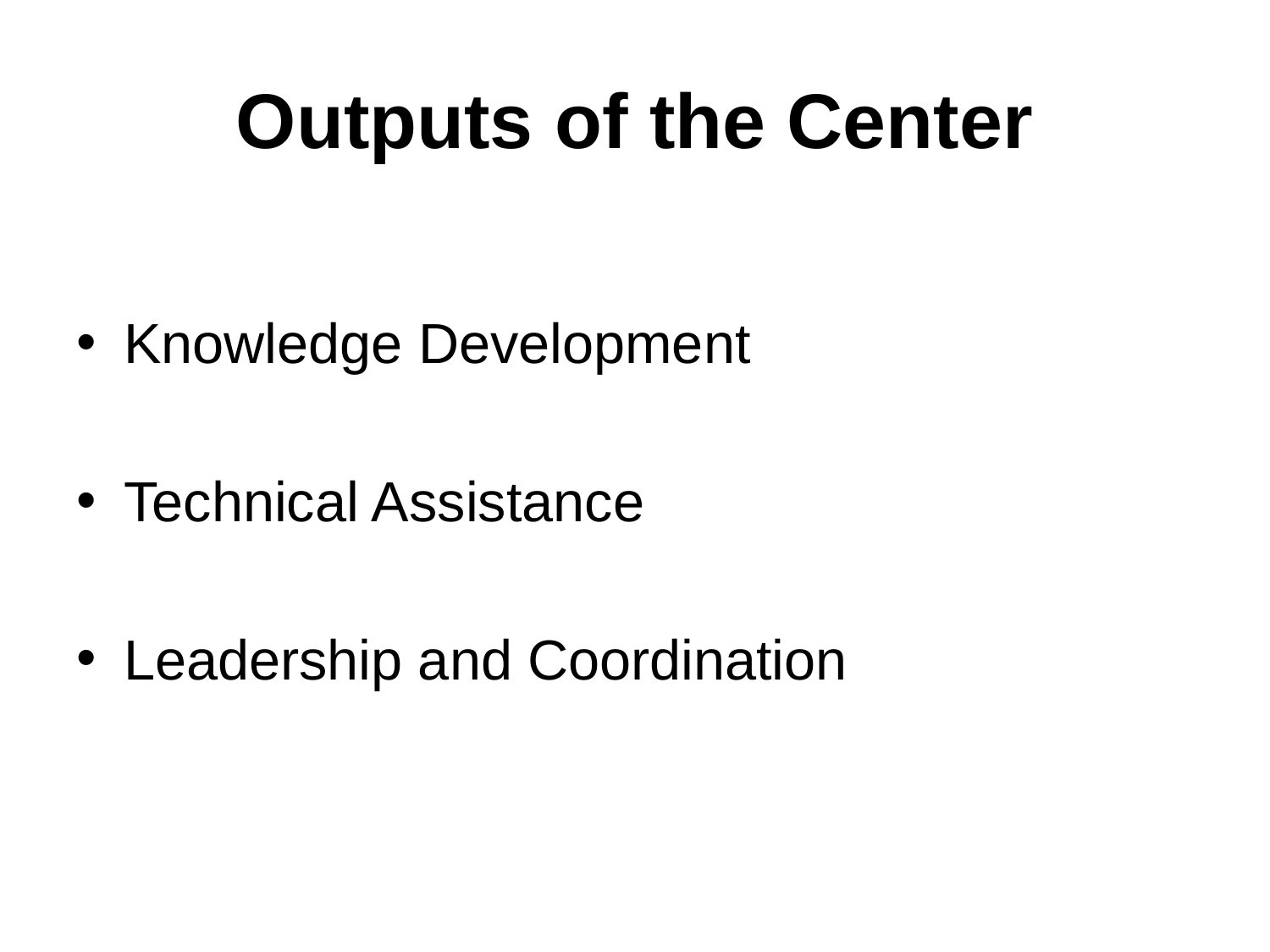

# Outputs of the Center

Knowledge Development

Technical Assistance

Leadership and Coordination